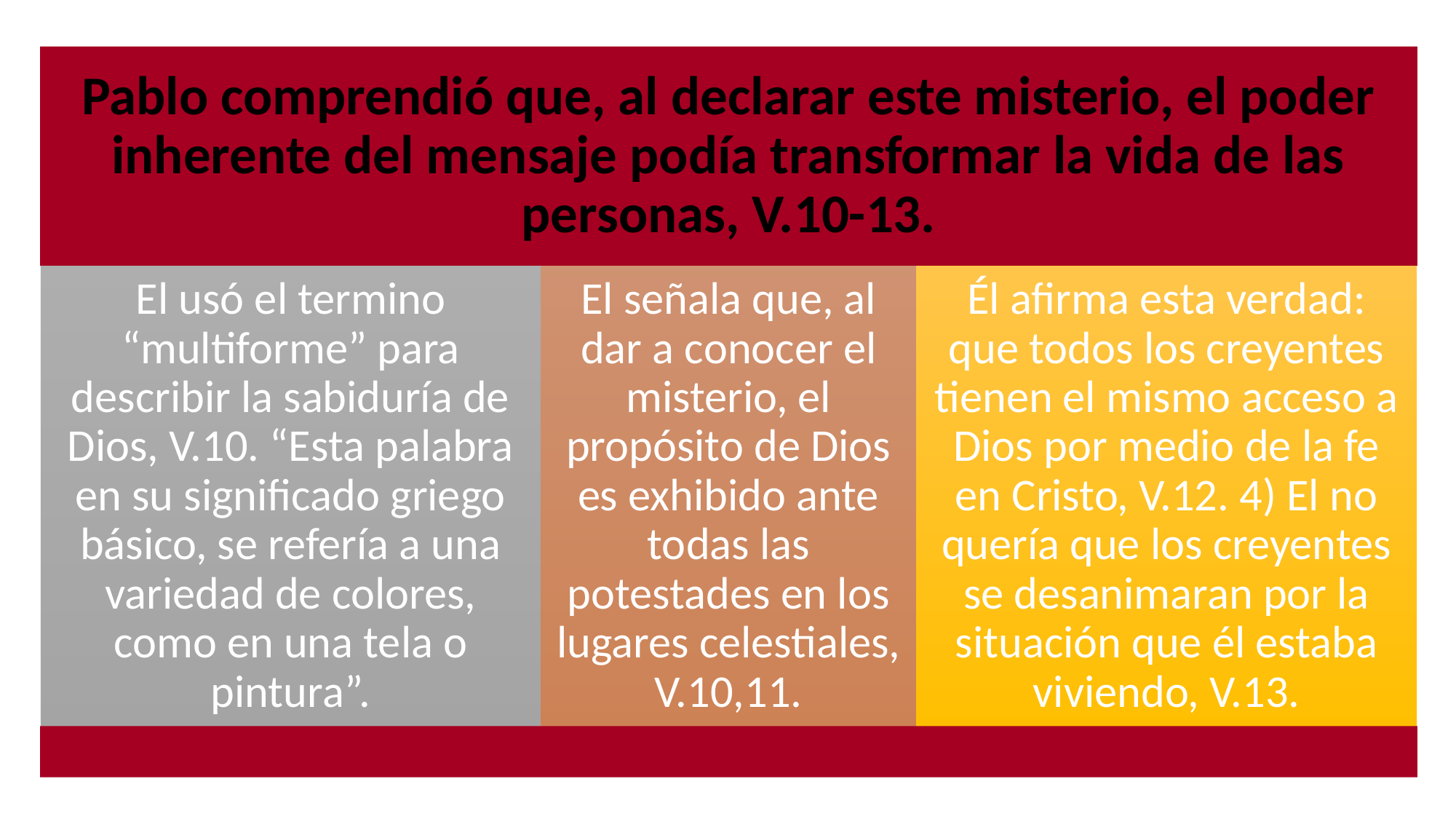

Pablo comprendió que, al declarar este misterio, el poder inherente del mensaje podía transformar la vida de las personas, V.10-13.
El usó el termino “multiforme” para describir la sabiduría de Dios, V.10. “Esta palabra en su significado griego básico, se refería a una variedad de colores, como en una tela o pintura”.
El señala que, al dar a conocer el misterio, el propósito de Dios es exhibido ante todas las potestades en los lugares celestiales, V.10,11.
Él afirma esta verdad: que todos los creyentes tienen el mismo acceso a Dios por medio de la fe en Cristo, V.12. 4) El no quería que los creyentes se desanimaran por la situación que él estaba viviendo, V.13.